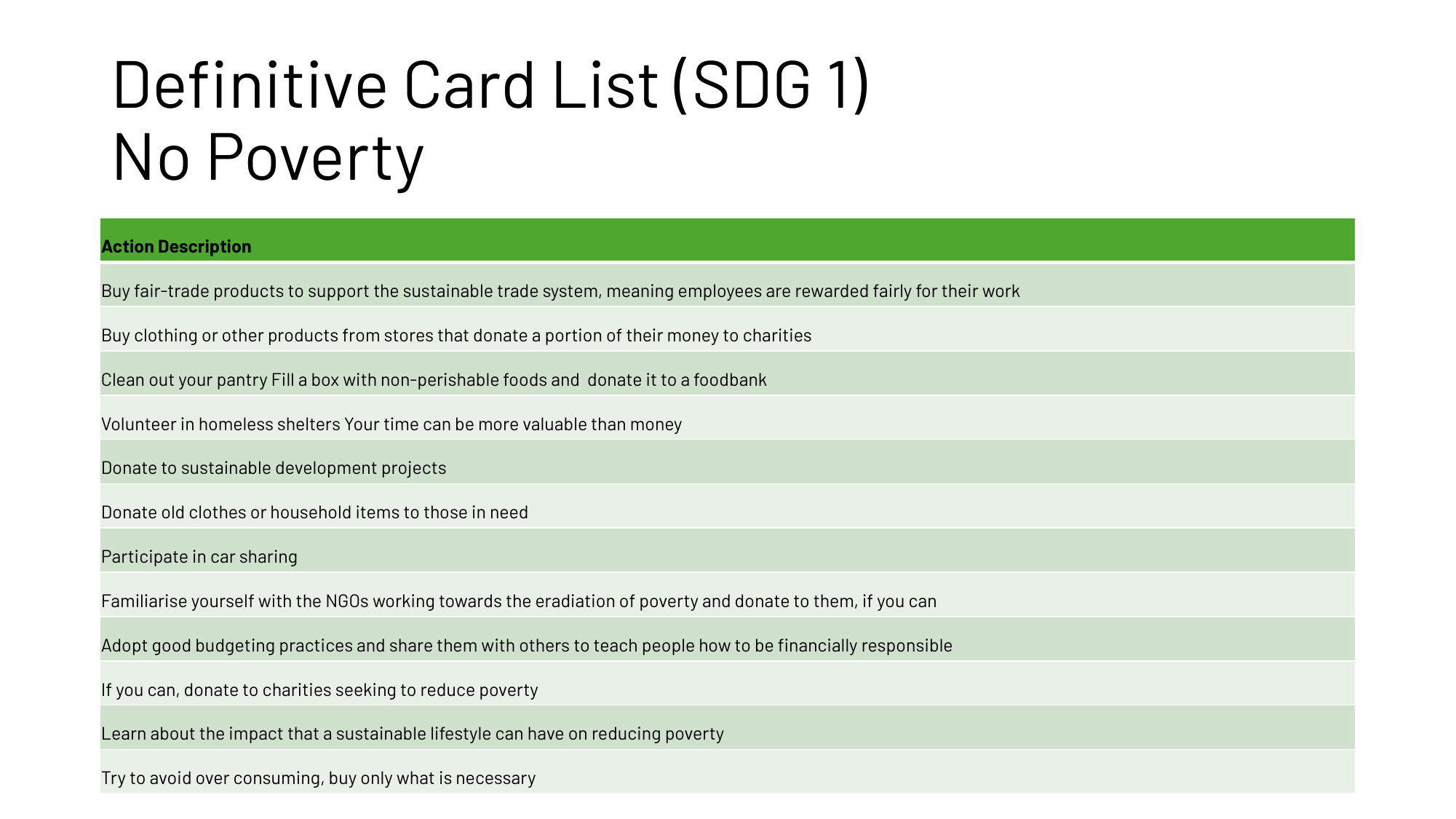

# Definitive Card List (SDG 1) No Poverty
| Action Description |
| --- |
| Buy fair-trade products to support the sustainable trade system, meaning employees are rewarded fairly for their work |
| Buy clothing or other products from stores that donate a portion of their money to charities |
| Clean out your pantry Fill a box with non-perishable foods and donate it to a foodbank |
| Volunteer in homeless shelters Your time can be more valuable than money |
| Donate to sustainable development projects |
| Donate old clothes or household items to those in need |
| Participate in car sharing |
| Familiarise yourself with the NGOs working towards the eradiation of poverty and donate to them, if you can |
| Adopt good budgeting practices and share them with others to teach people how to be financially responsible |
| If you can, donate to charities seeking to reduce poverty |
| Learn about the impact that a sustainable lifestyle can have on reducing poverty |
| Try to avoid over consuming, buy only what is necessary |